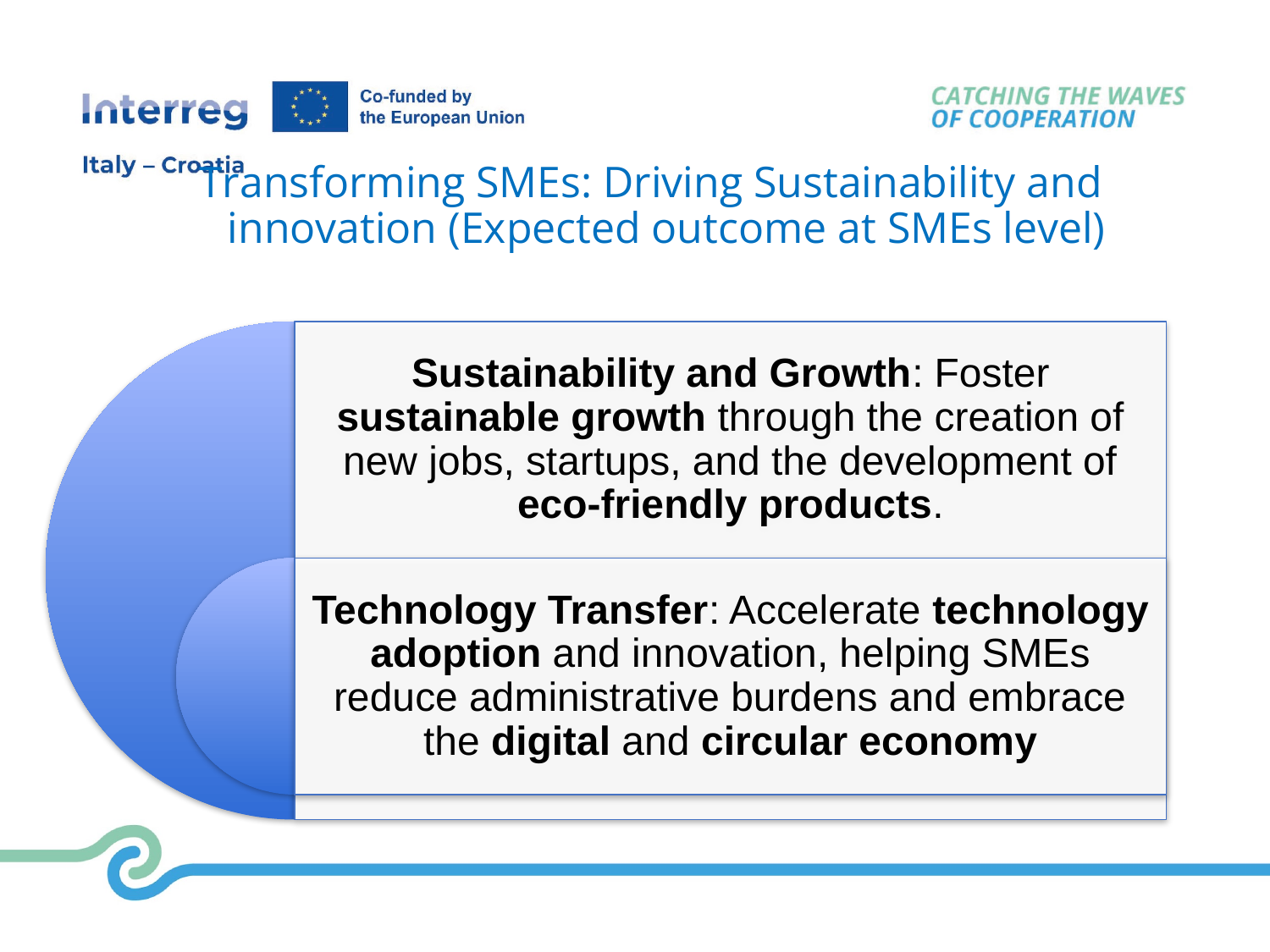

Transforming SMEs: Driving Sustainability and innovation (Expected outcome at SMEs level)

Sustainability and Growth: Foster sustainable growth through the creation of new jobs, startups, and the development of eco-friendly products.
Technology Transfer: Accelerate technology adoption and innovation, helping SMEs reduce administrative burdens and embrace the digital and circular economy